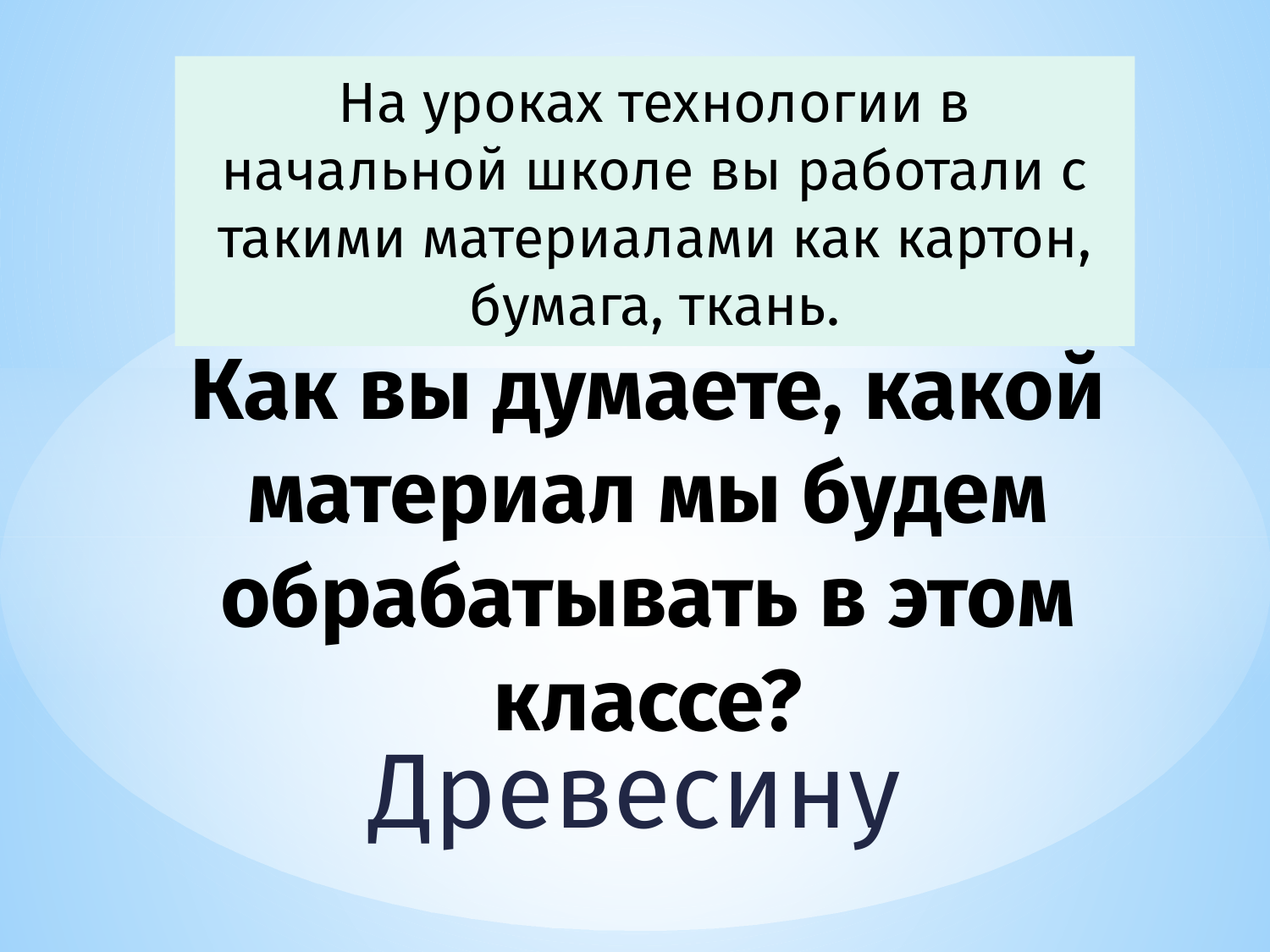

На уроках технологии в начальной школе вы работали с такими материалами как картон, бумага, ткань.
# Как вы думаете, какой материал мы будем обрабатывать в этом классе?
Древесину